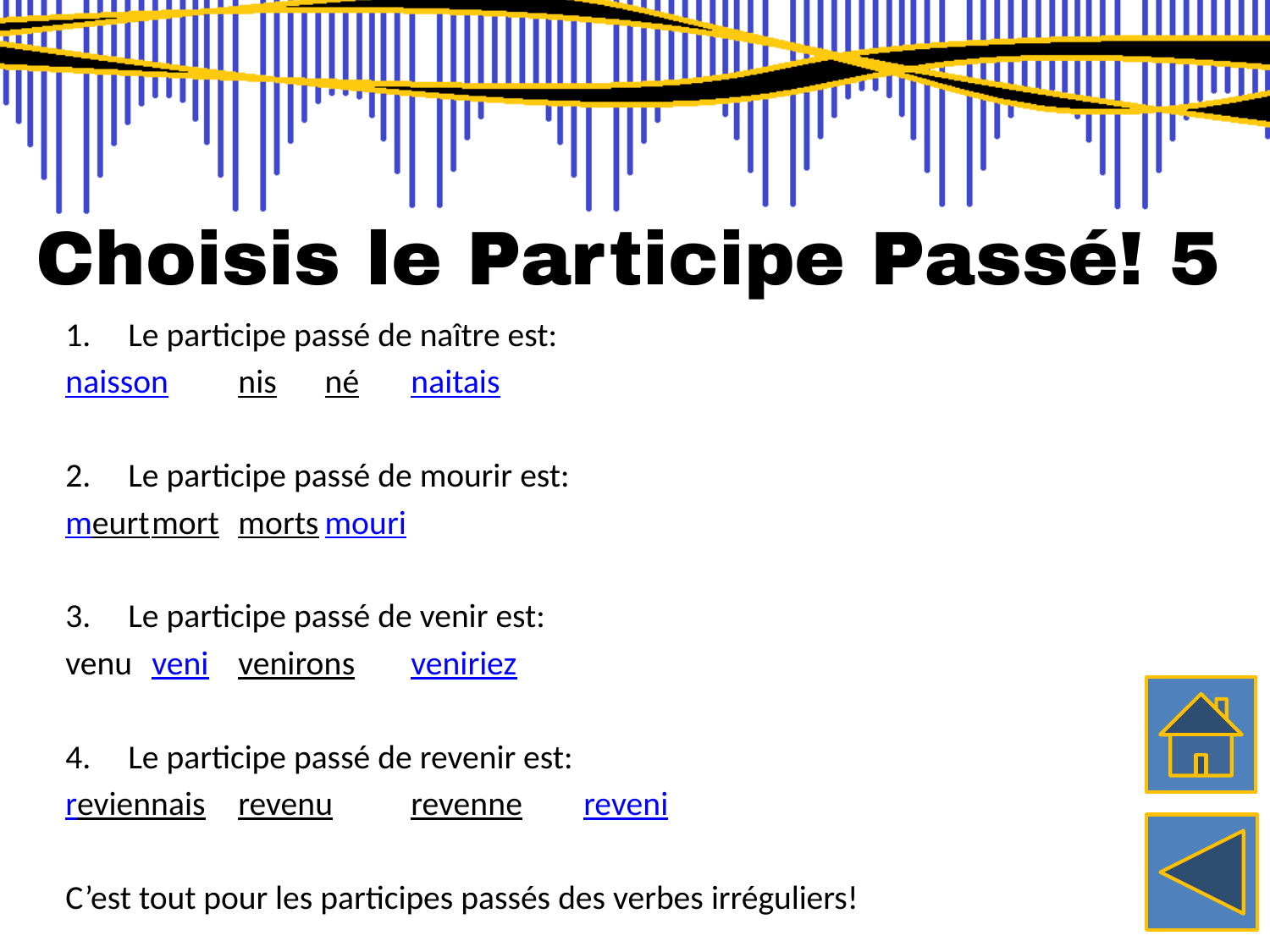

# Choisis le Participe Passé! 5
Le participe passé de naître est:
naisson		nis		né		naitais

Le participe passé de mourir est:
meurt		mort		morts		mouri

Le participe passé de venir est:
venu		veni		venirons	veniriez

Le participe passé de revenir est:
reviennais	revenu		revenne	reveni

C’est tout pour les participes passés des verbes irréguliers!